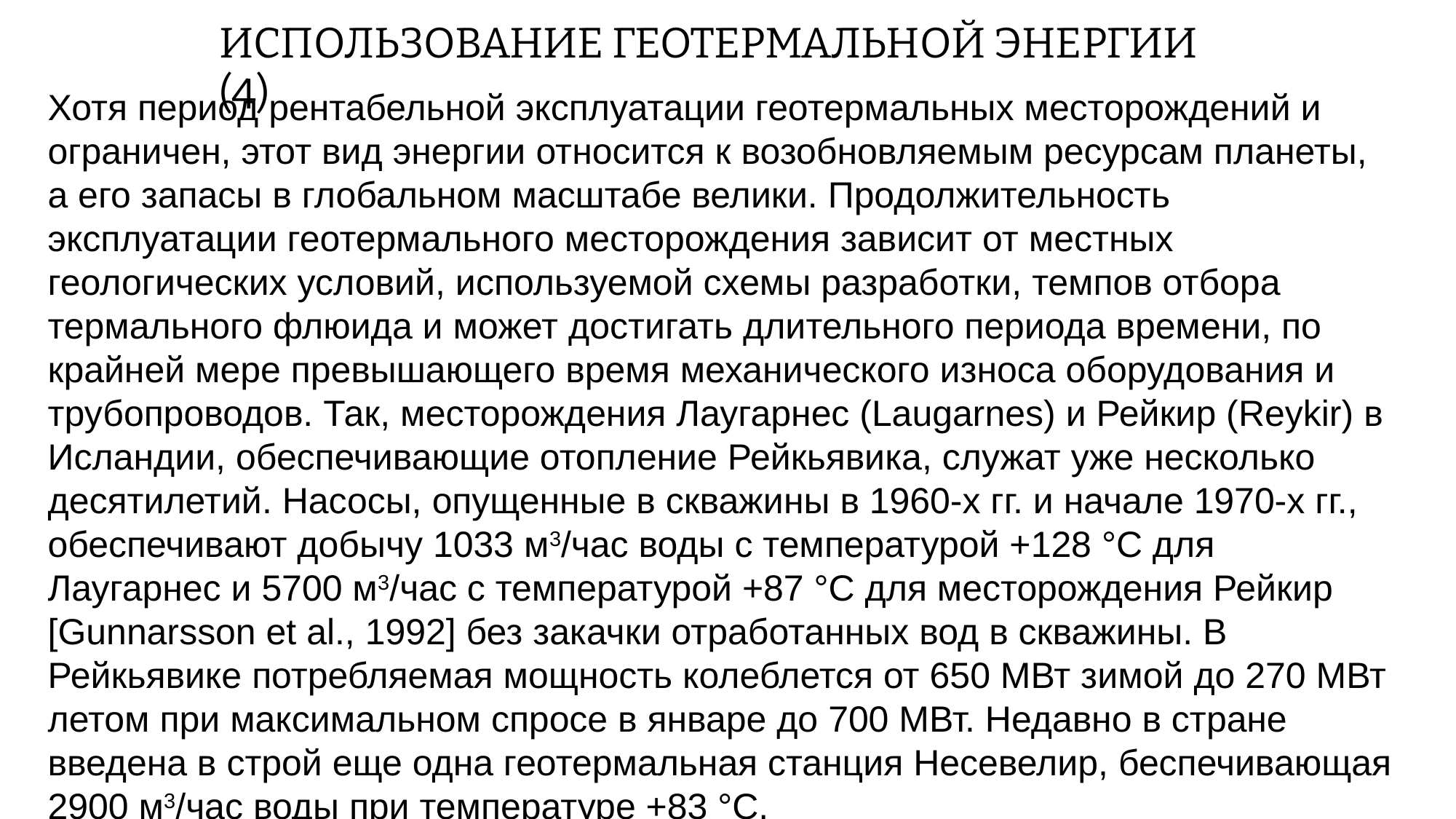

ИСПОЛЬЗОВАНИЕ ГЕОТЕРМАЛЬНОЙ ЭНЕРГИИ (4)
Хотя период рентабельной эксплуатации геотермальных месторождений и ограничен, этот вид энергии относится к возобновляемым ресурсам планеты, а его запасы в глобальном масштабе велики. Продолжительность эксплуатации геотермального месторождения зависит от местных геологических условий, используемой схемы разработки, темпов отбора термального флюида и может достигать длительного периода времени, по крайней мере превышающего время механического износа оборудования и трубопроводов. Так, месторождения Лаугарнес (Laugarnes) и Рейкир (Reykir) в Исландии, обеспечивающие отопление Рейкьявика, служат уже несколько десятилетий. Насосы, опущенные в скважины в 1960-х гг. и начале 1970-х гг., обеспечивают добычу 1033 м3/час воды с температурой +128 °С для Лаугарнес и 5700 м3/час с температурой +87 °С для месторождения Рейкир [Gunnarsson et al., 1992] без закачки отработанных вод в скважины. В Рейкьявике потребляемая мощность колеблется от 650 МВт зимой до 270 МВт летом при максимальном спросе в январе до 700 МВт. Недавно в стране введена в строй еще одна геотермальная станция Несевелир, беспечивающая 2900 м3/час воды при температуре +83 °С.